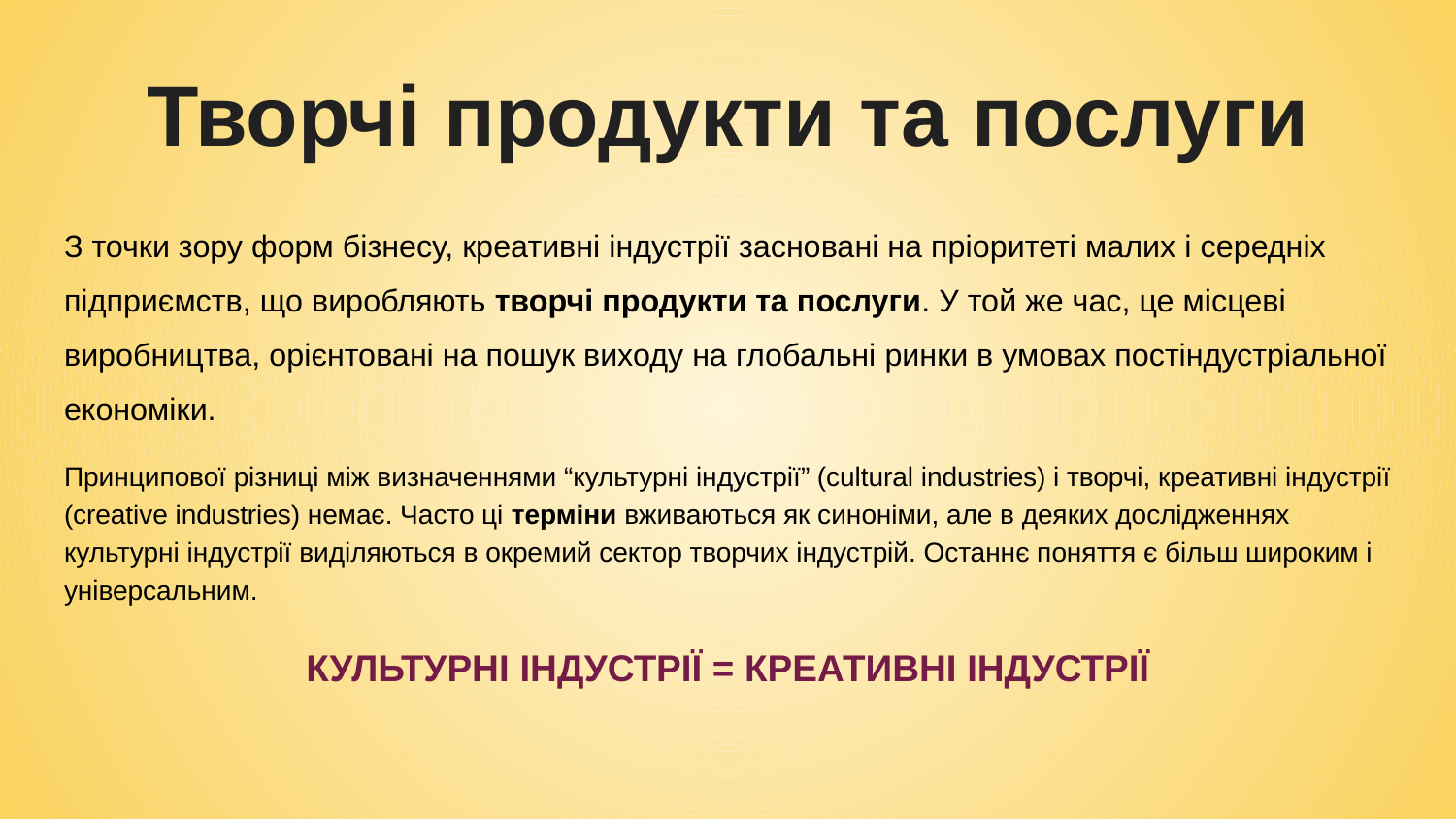

# Творчі продукти та послуги
З точки зору форм бізнесу, креативні індустрії засновані на пріоритеті малих і середніх підприємств, що виробляють творчі продукти та послуги. У той же час, це місцеві виробництва, орієнтовані на пошук виходу на глобальні ринки в умовах постіндустріальної економіки.
Принципової різниці між визначеннями “культурні індустрії” (cultural industries) і творчі, креативні індустрії (creative industries) немає. Часто ці терміни вживаються як синоніми, але в деяких дослідженнях культурні індустрії виділяються в окремий сектор творчих індустрій. Останнє поняття є більш широким і універсальним.
КУЛЬТУРНІ ІНДУСТРІЇ = КРЕАТИВНІ ІНДУСТРІЇ